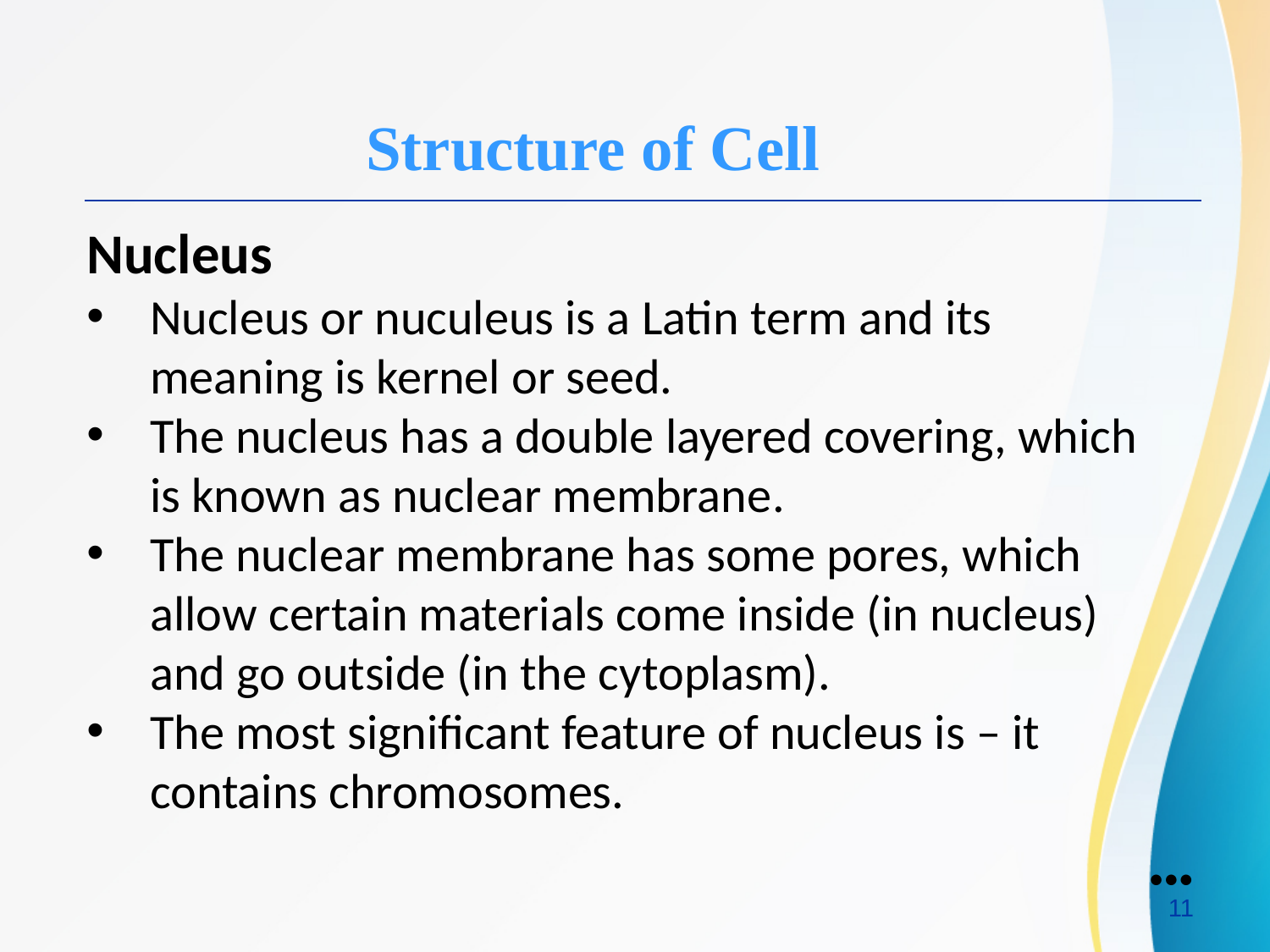

Structure of Cell
Nucleus
Nucleus or nuculeus is a Latin term and its meaning is kernel or seed.
The nucleus has a double layered covering, which is known as nuclear membrane.
The nuclear membrane has some pores, which allow certain materials come inside (in nucleus) and go outside (in the cytoplasm).
The most significant feature of nucleus is – it contains chromosomes.
●●●
11